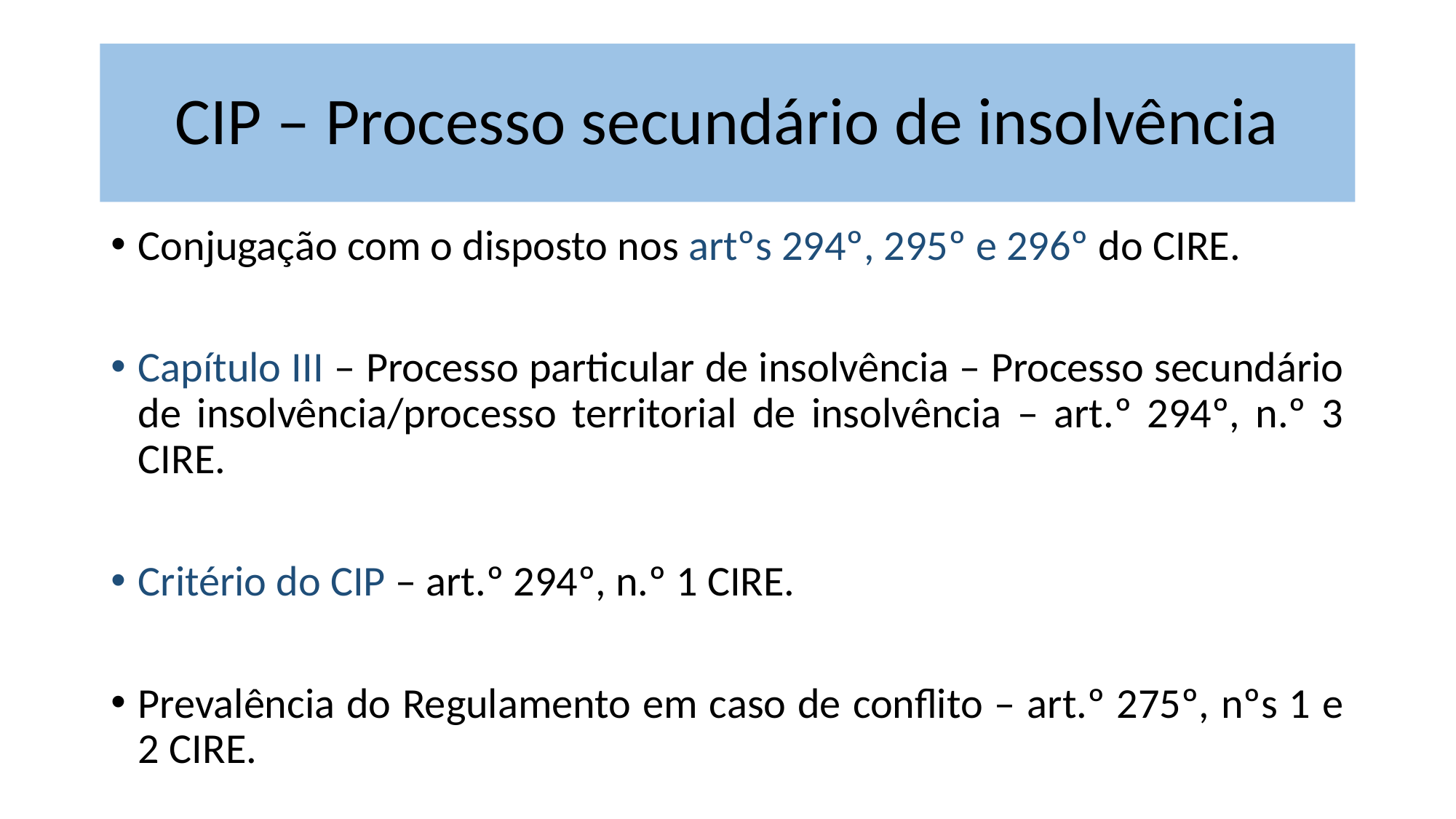

# CIP – Processo secundário de insolvência
Conjugação com o disposto nos artºs 294º, 295º e 296º do CIRE.

Capítulo III – Processo particular de insolvência – Processo secundário de insolvência/processo territorial de insolvência – art.º 294º, n.º 3 CIRE.

Critério do CIP – art.º 294º, n.º 1 CIRE.

Prevalência do Regulamento em caso de conflito – art.º 275º, nºs 1 e 2 CIRE.